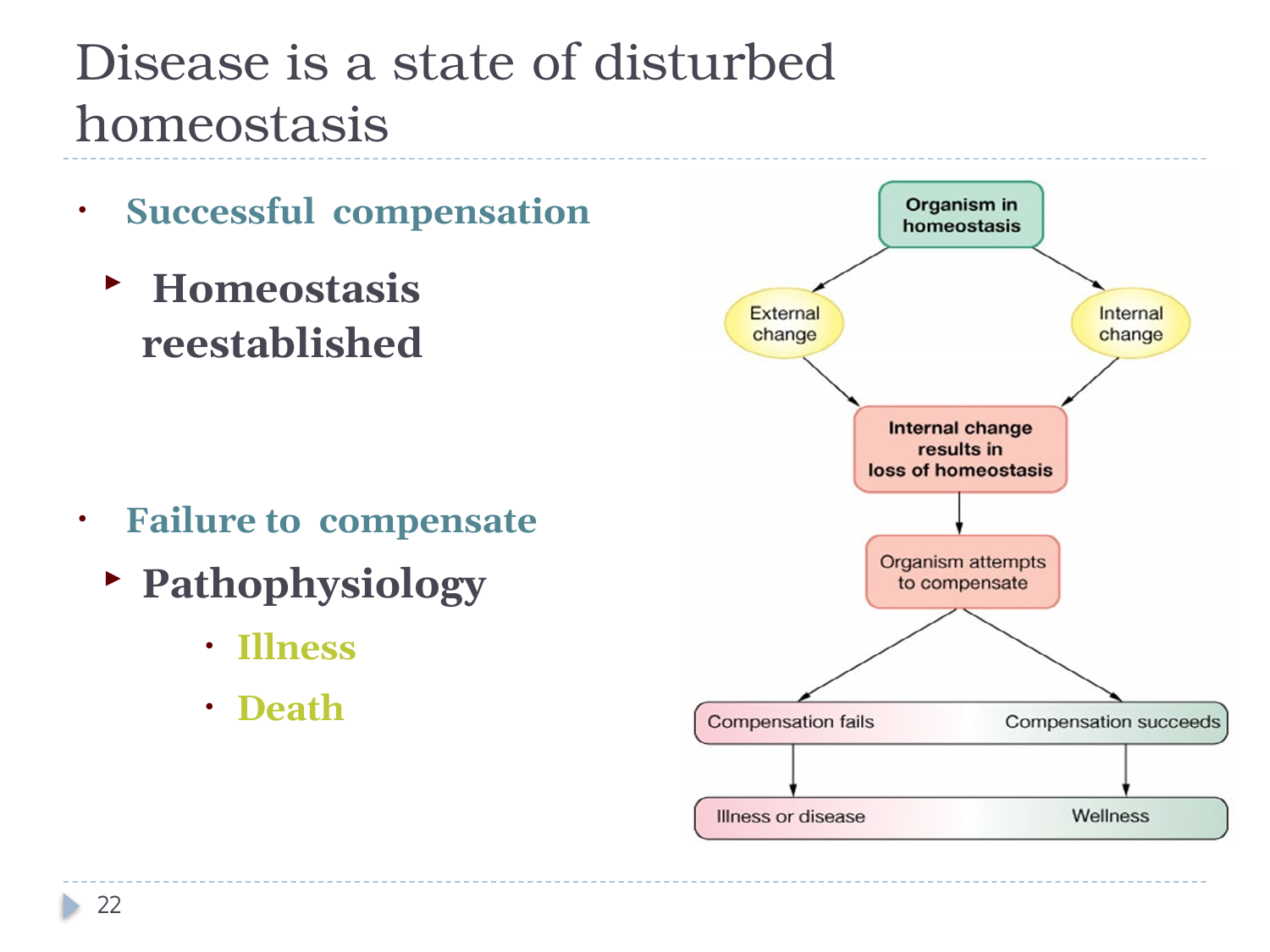

# Disease is a state of disturbed homeostasis
Successful  compensation
 Homeostasis  reestablished

Failure to  compensate
Pathophysiology
Illness
Death

22